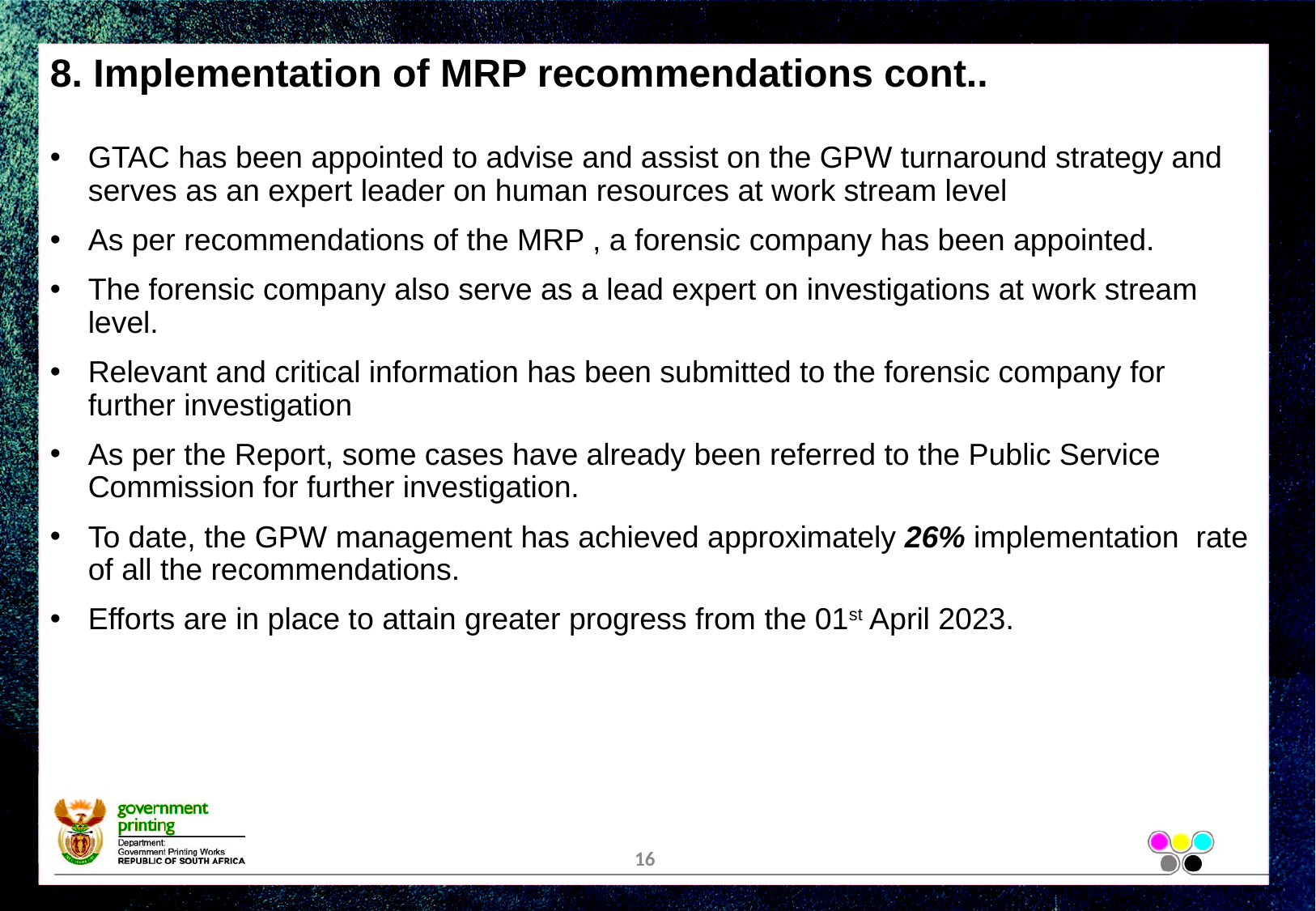

# 8. Implementation of MRP recommendations cont..
GTAC has been appointed to advise and assist on the GPW turnaround strategy and serves as an expert leader on human resources at work stream level
As per recommendations of the MRP , a forensic company has been appointed.
The forensic company also serve as a lead expert on investigations at work stream level.
Relevant and critical information has been submitted to the forensic company for further investigation
As per the Report, some cases have already been referred to the Public Service Commission for further investigation.
To date, the GPW management has achieved approximately 26% implementation  rate of all the recommendations.
Efforts are in place to attain greater progress from the 01st April 2023.

16